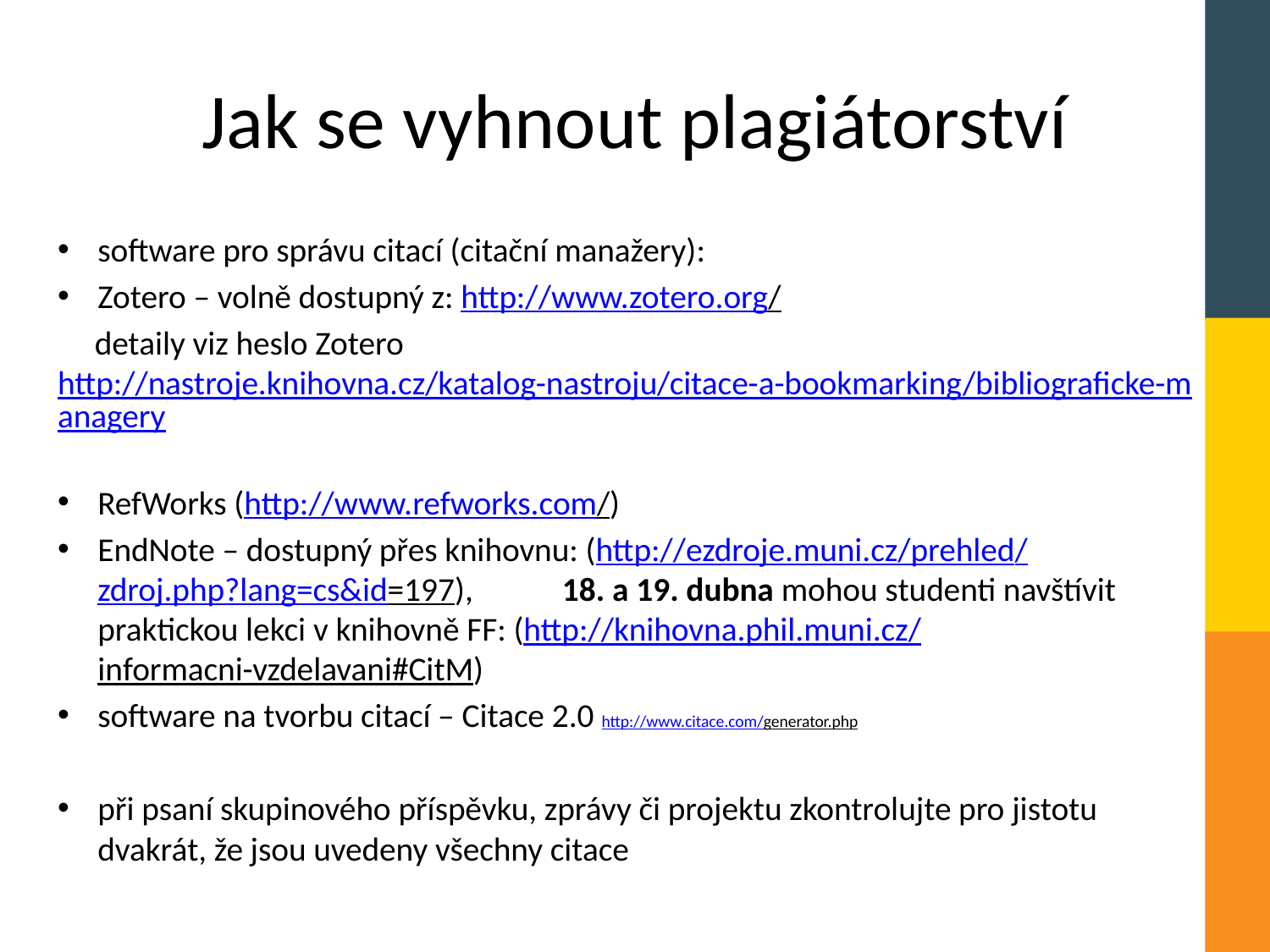

# Jak se vyhnout plagiátorství
software pro správu citací (citační manažery):
Zotero – volně dostupný z: http://www.zotero.org/
     detaily viz heslo Zotero http://nastroje.knihovna.cz/katalog-nastroju/citace-a-bookmarking/bibliograficke-managery
RefWorks (http://www.refworks.com/)
EndNote – dostupný přes knihovnu: (http://ezdroje.muni.cz/prehled/zdroj.php?lang=cs&id=197),            18. a 19. dubna mohou studenti navštívit praktickou lekci v knihovně FF: (http://knihovna.phil.muni.cz/informacni-vzdelavani#CitM)
software na tvorbu citací – Citace 2.0 http://www.citace.com/generator.php

při psaní skupinového příspěvku, zprávy či projektu zkontrolujte pro jistotu dvakrát, že jsou uvedeny všechny citace